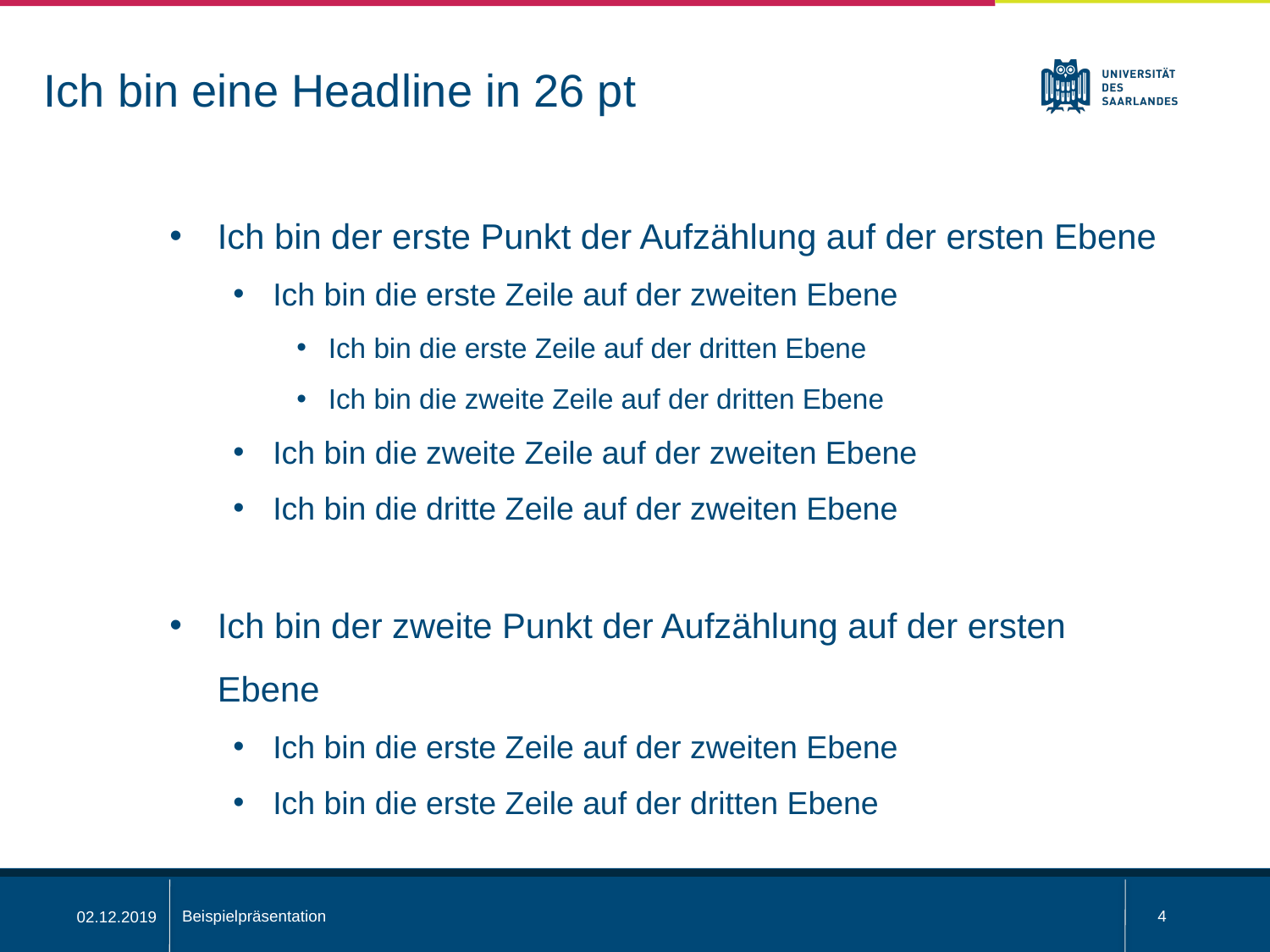

Ich bin eine Headline in 26 pt
Ich bin der erste Punkt der Aufzählung auf der ersten Ebene
Ich bin die erste Zeile auf der zweiten Ebene
Ich bin die erste Zeile auf der dritten Ebene
Ich bin die zweite Zeile auf der dritten Ebene
Ich bin die zweite Zeile auf der zweiten Ebene
Ich bin die dritte Zeile auf der zweiten Ebene
Ich bin der zweite Punkt der Aufzählung auf der ersten Ebene
Ich bin die erste Zeile auf der zweiten Ebene
Ich bin die erste Zeile auf der dritten Ebene

Beispielpräsentation
4
02.12.2019